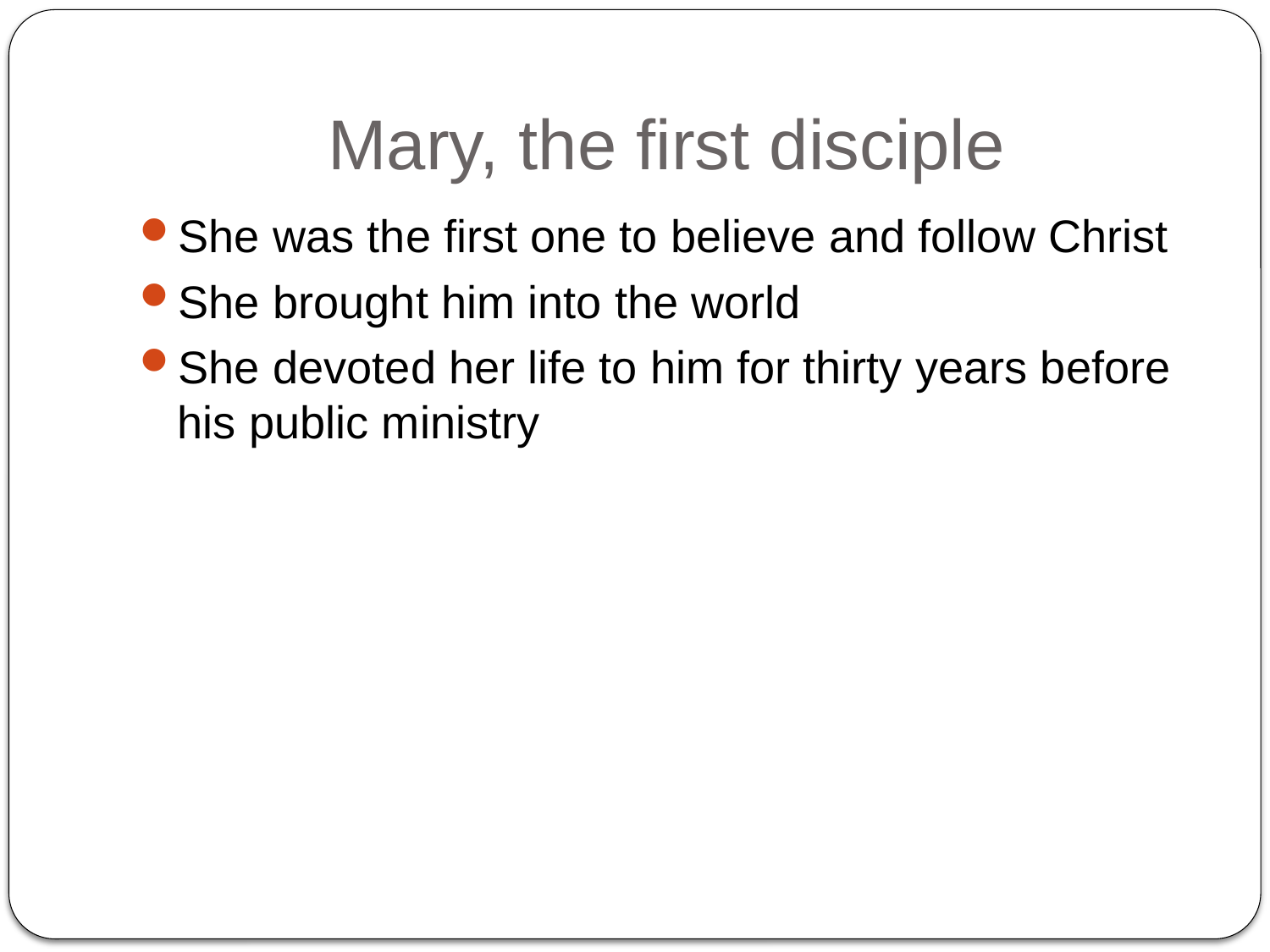

# Mary, the first disciple
She was the first one to believe and follow Christ
She brought him into the world
She devoted her life to him for thirty years before his public ministry